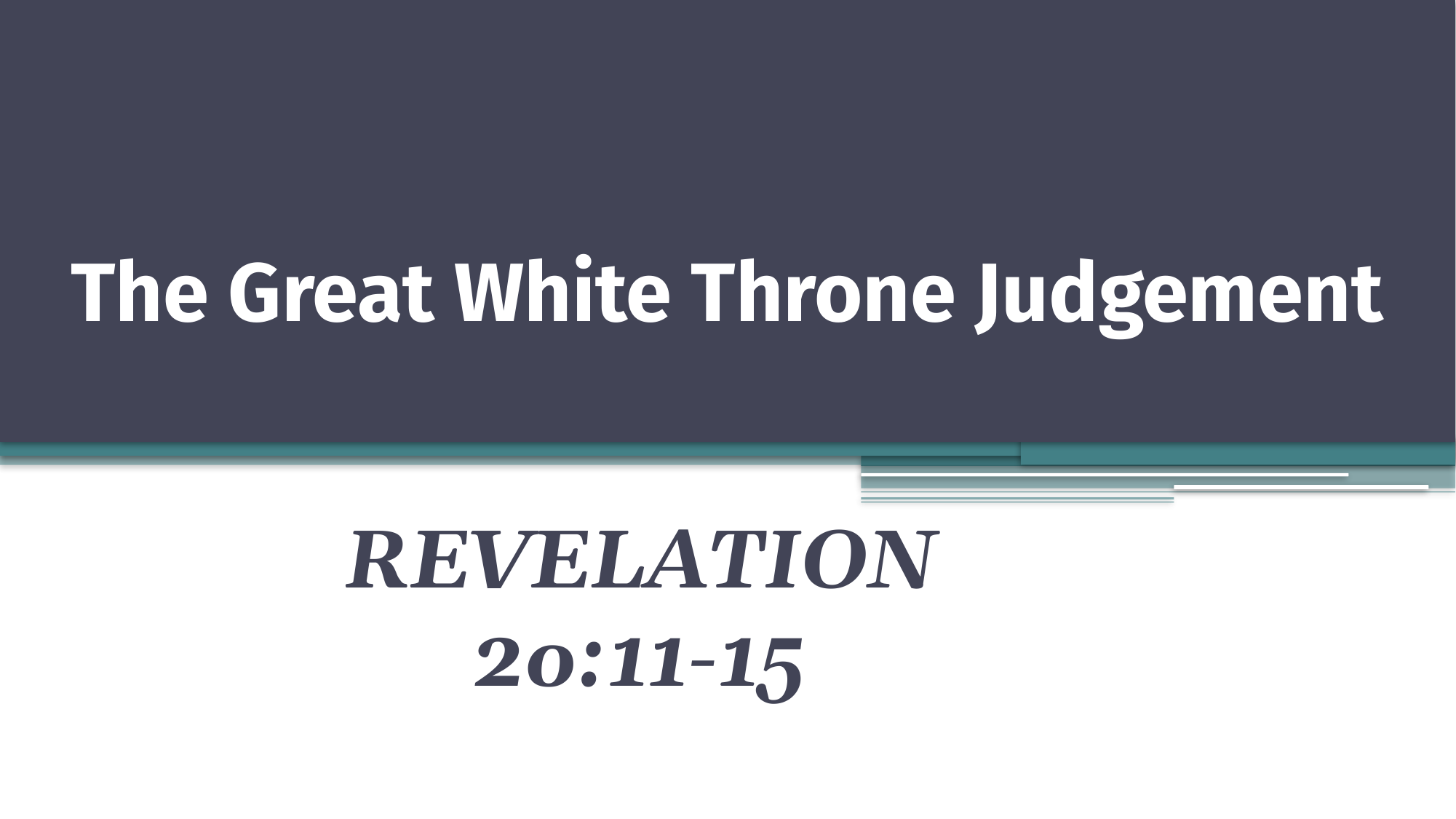

# The Great White Throne Judgement
REVELATION 2o:11-15